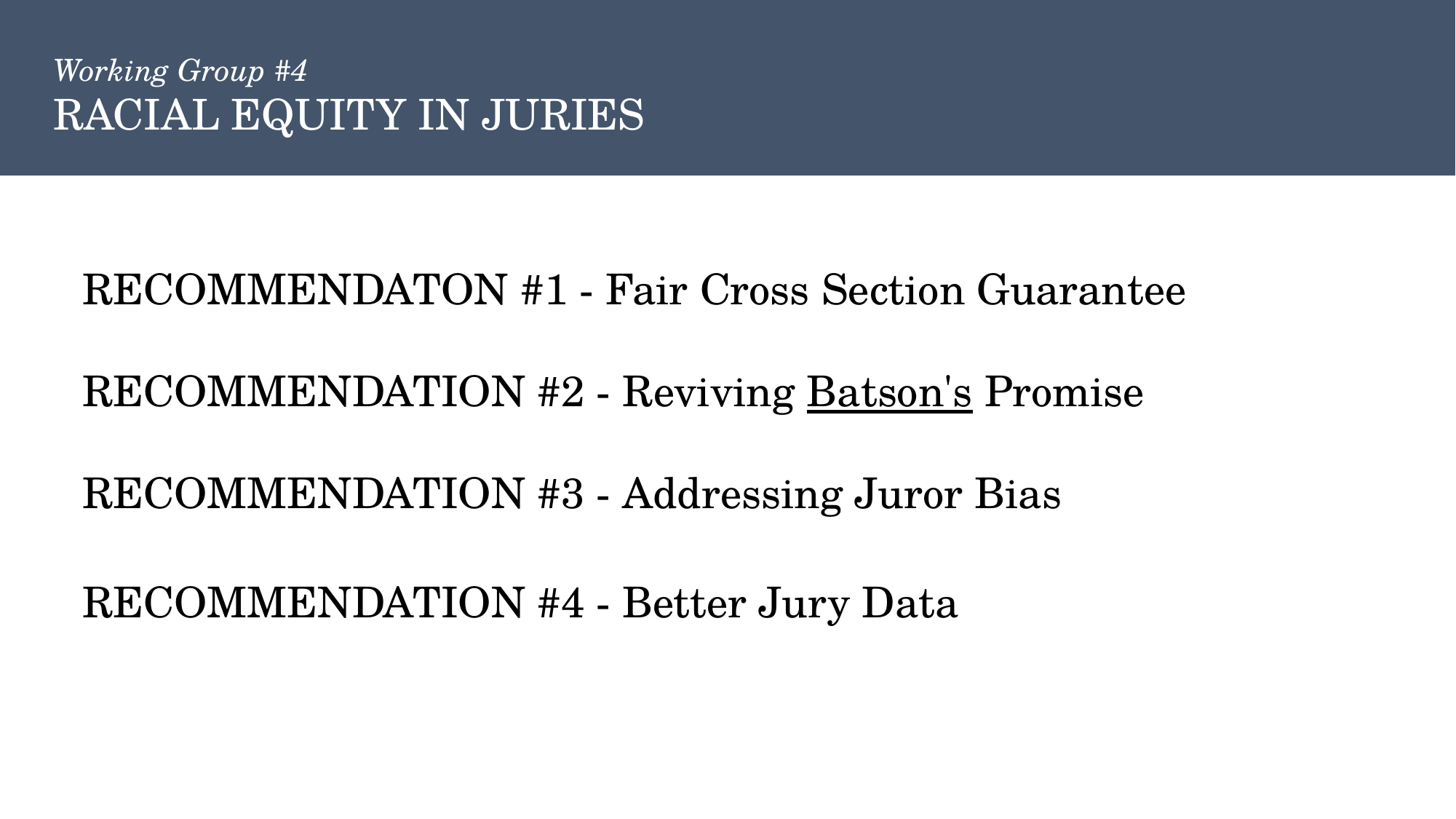

Working Group #4
RACIAL EQUITY IN JURIES
RECOMMENDATON #1 - Fair Cross Section Guarantee

RECOMMENDATION #2 - Reviving Batson's Promise

RECOMMENDATION #3 - Addressing Juror Bias

RECOMMENDATION #4 - Better Jury Data